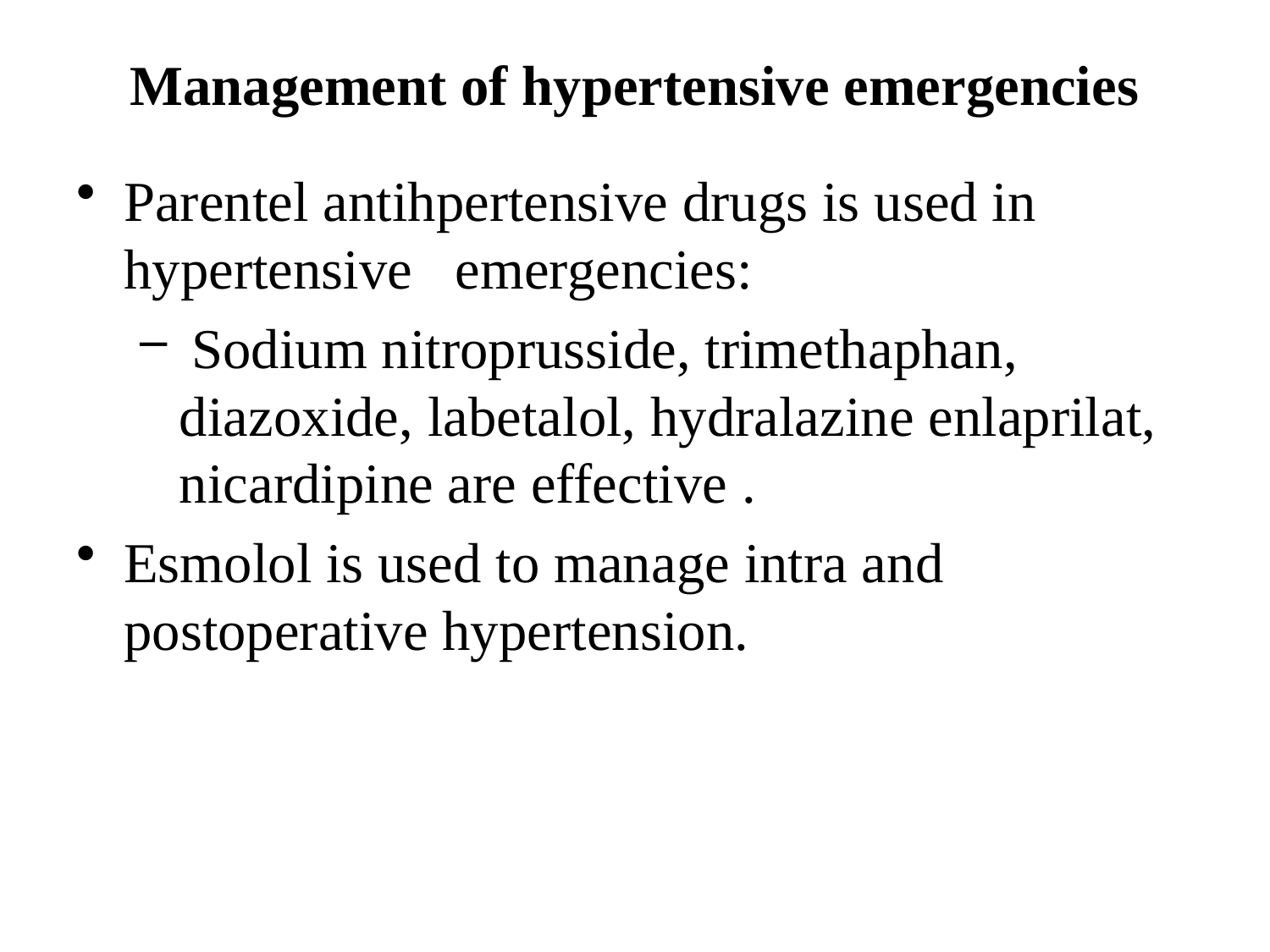

# Management of hypertensive emergencies
Parentel antihpertensive drugs is used in hypertensive   emergencies:
 Sodium nitroprusside, trimethaphan, diazoxide, labetalol, hydralazine enlaprilat, nicardipine are effective .
Esmolol is used to manage intra and postoperative hypertension.